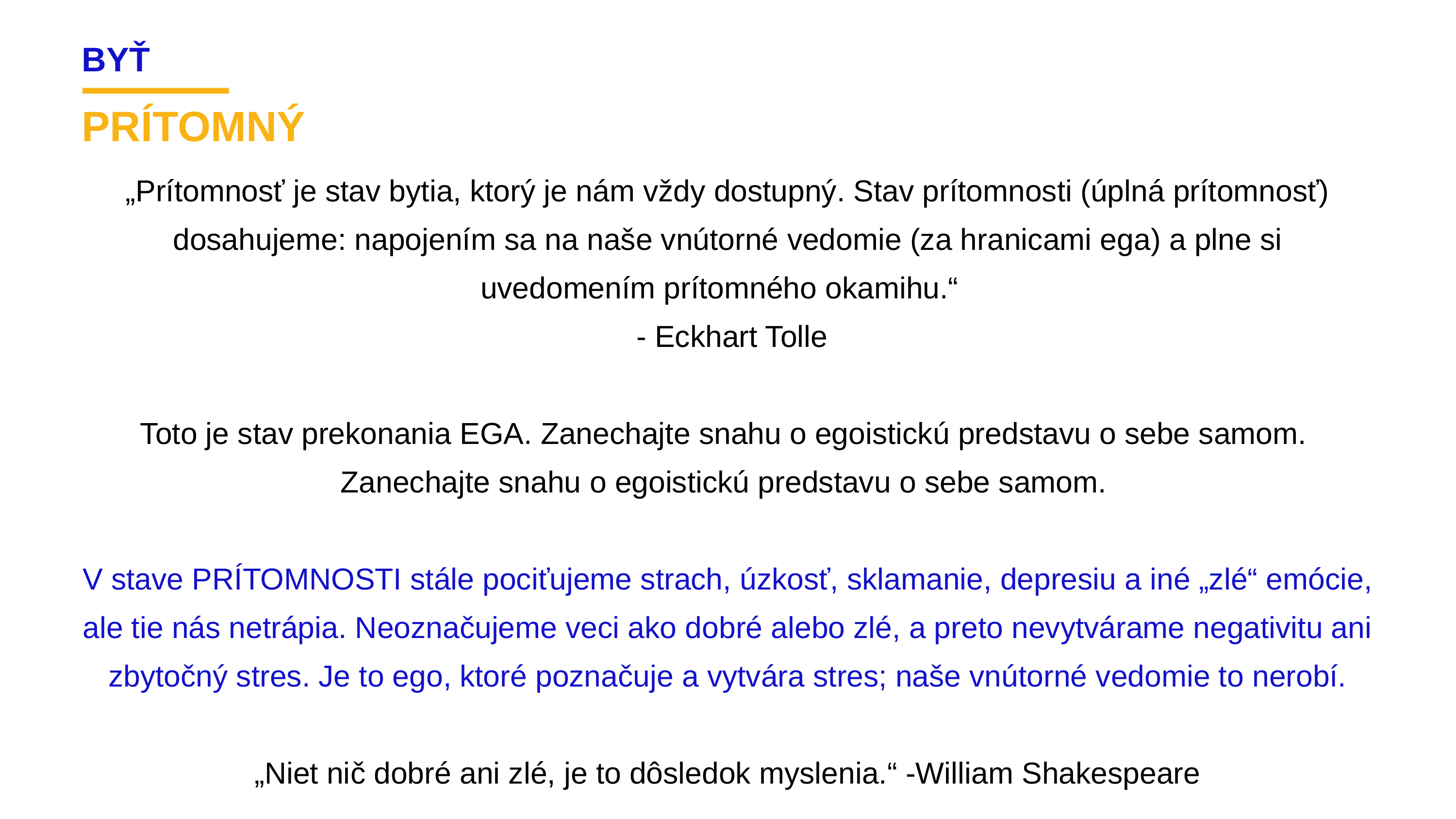

BYŤ

„Prítomnosť je stav bytia, ktorý je nám vždy dostupný. Stav prítomnosti (úplná prítomnosť) dosahujeme: napojením sa na naše vnútorné vedomie (za hranicami ega) a plne si uvedomením prítomného okamihu.“
 - Eckhart Tolle

Toto je stav prekonania EGA. Zanechajte snahu o egoistickú predstavu o sebe samom.
Zanechajte snahu o egoistickú predstavu o sebe samom.

V stave PRÍTOMNOSTI stále pociťujeme strach, úzkosť, sklamanie, depresiu a iné „zlé“ emócie, ale tie nás netrápia. Neoznačujeme veci ako dobré alebo zlé, a preto nevytvárame negativitu ani zbytočný stres. Je to ego, ktoré poznačuje a vytvára stres; naše vnútorné vedomie to nerobí.

„Niet nič dobré ani zlé, je to dôsledok myslenia.“ -William Shakespeare

PRÍTOMNÝ